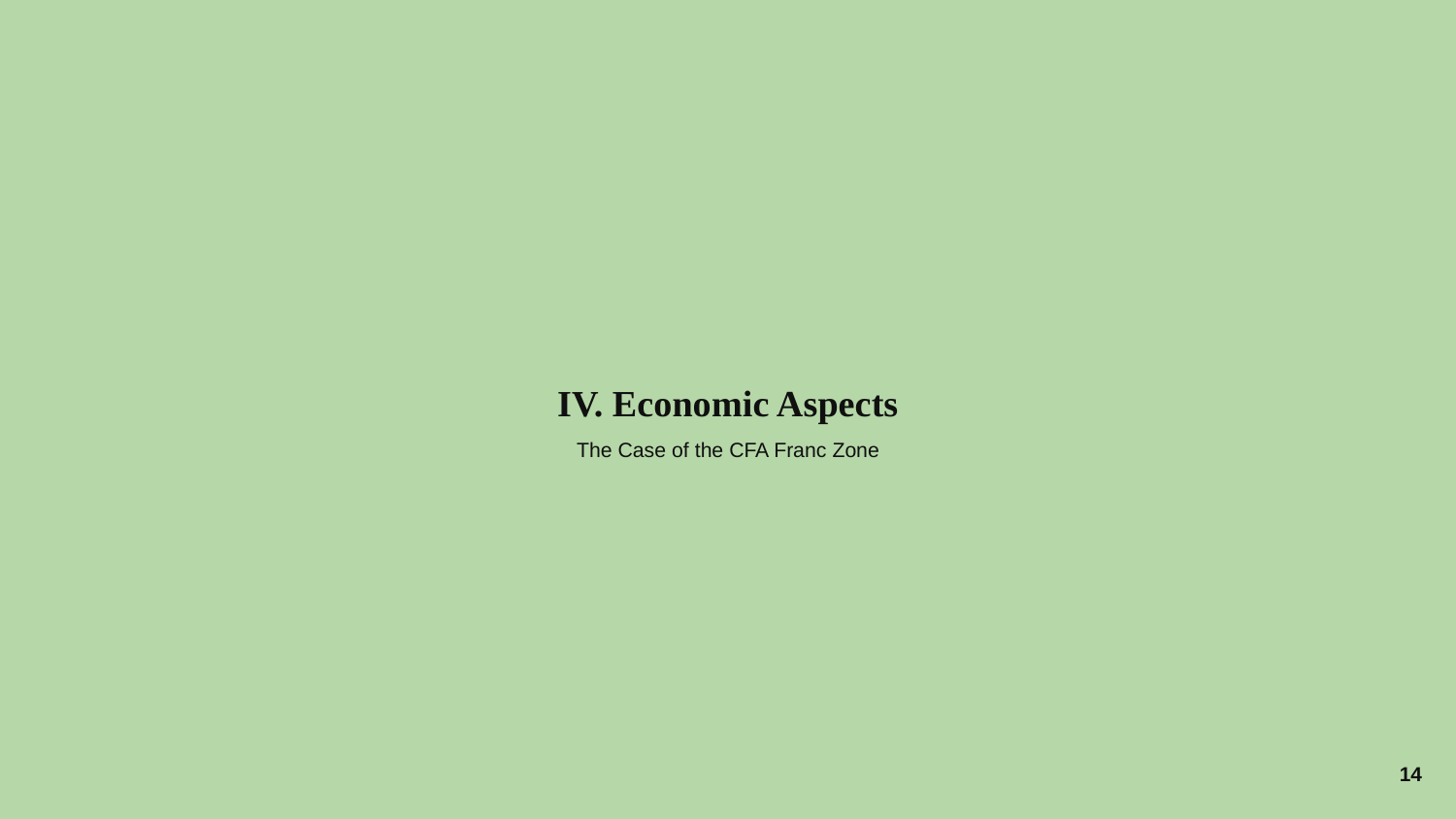

# IV. Economic Aspects
The Case of the CFA Franc Zone
14